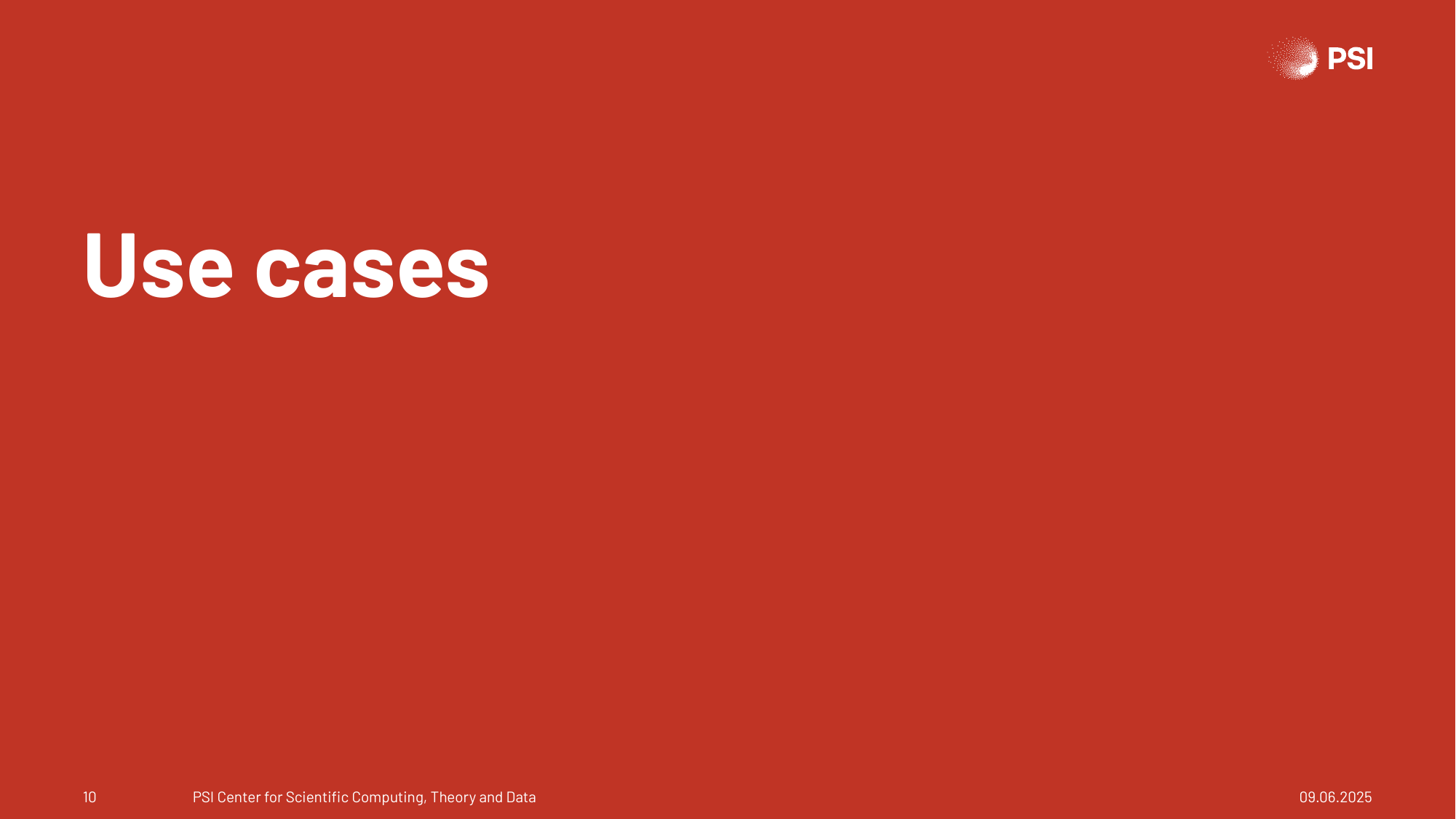

Use cases
10
PSI Center for Scientific Computing, Theory and Data
09.06.2025